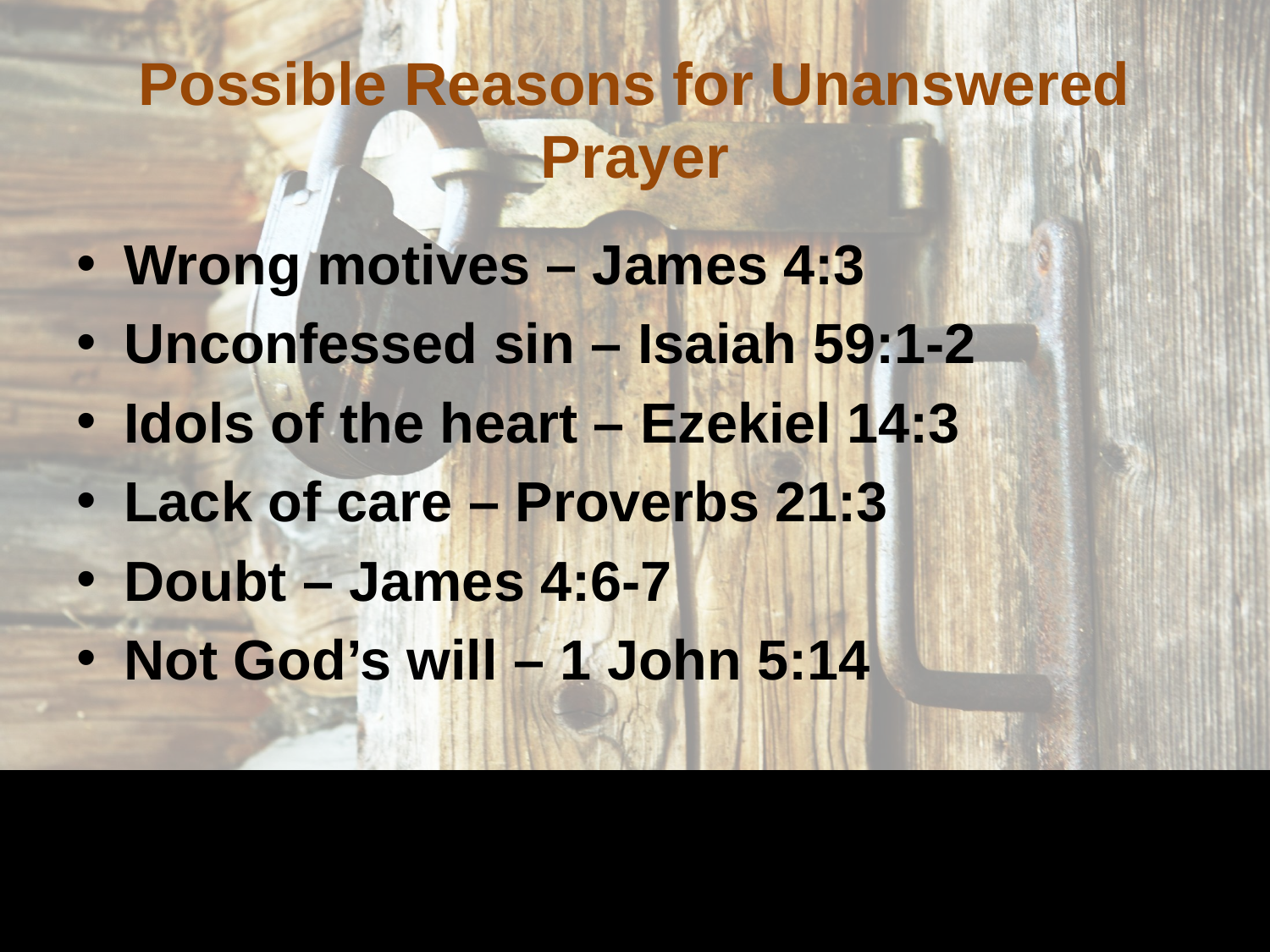

# Possible Reasons for Unanswered Prayer
Wrong motives – James 4:3
Unconfessed sin – Isaiah 59:1-2
Idols of the heart – Ezekiel 14:3
Lack of care – Proverbs 21:3
Doubt – James 4:6-7
Not God’s will – 1 John 5:14